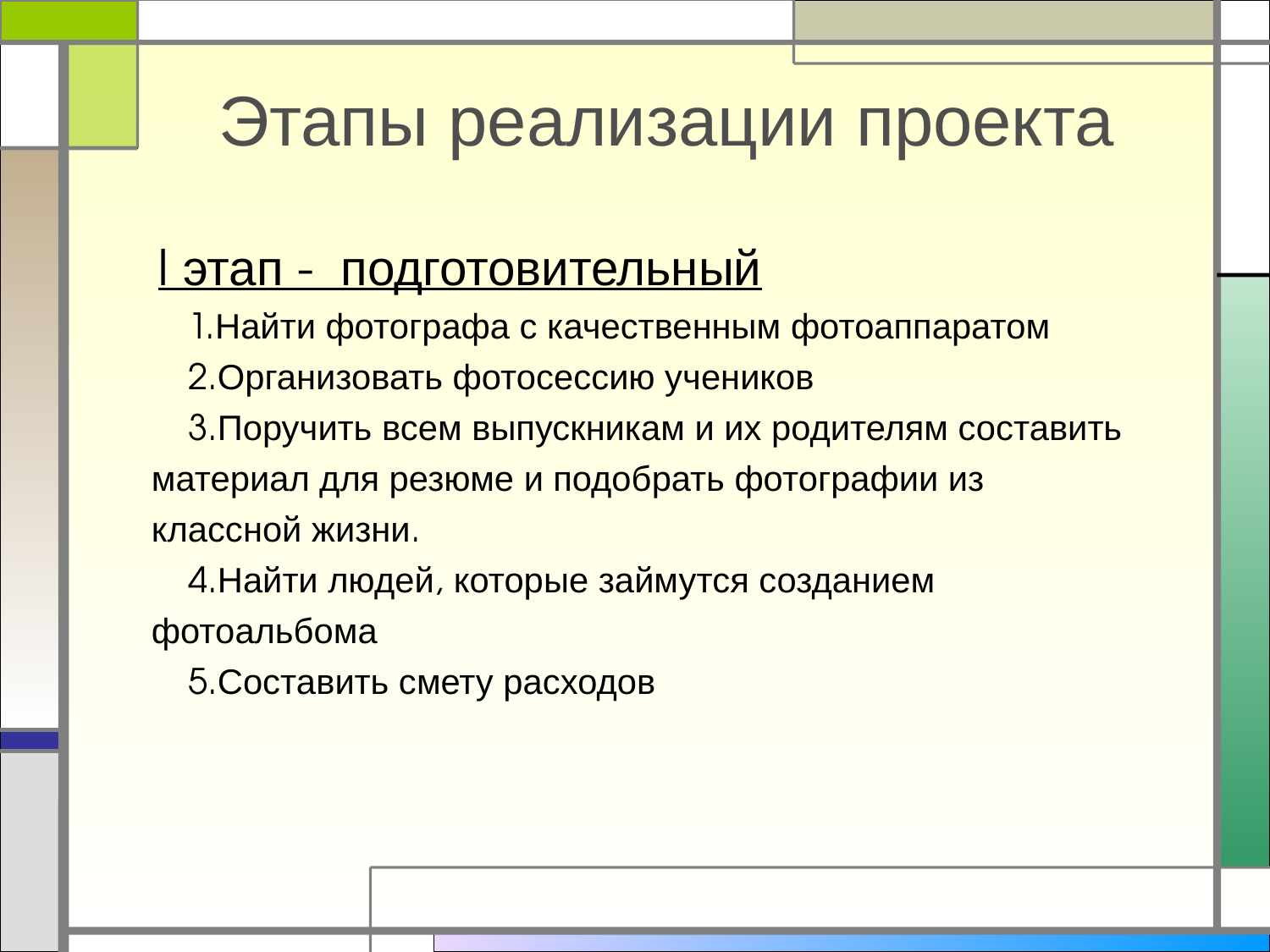

# Этапы реализации проекта
I этап -  подготовительный
Найти фотографа с качественным фотоаппаратом
Организовать фотосессию учеников
Поручить всем выпускникам и их родителям составить материал для резюме и подобрать фотографии из классной жизни.
Найти людей, которые займутся созданием фотоальбома
Составить смету расходов